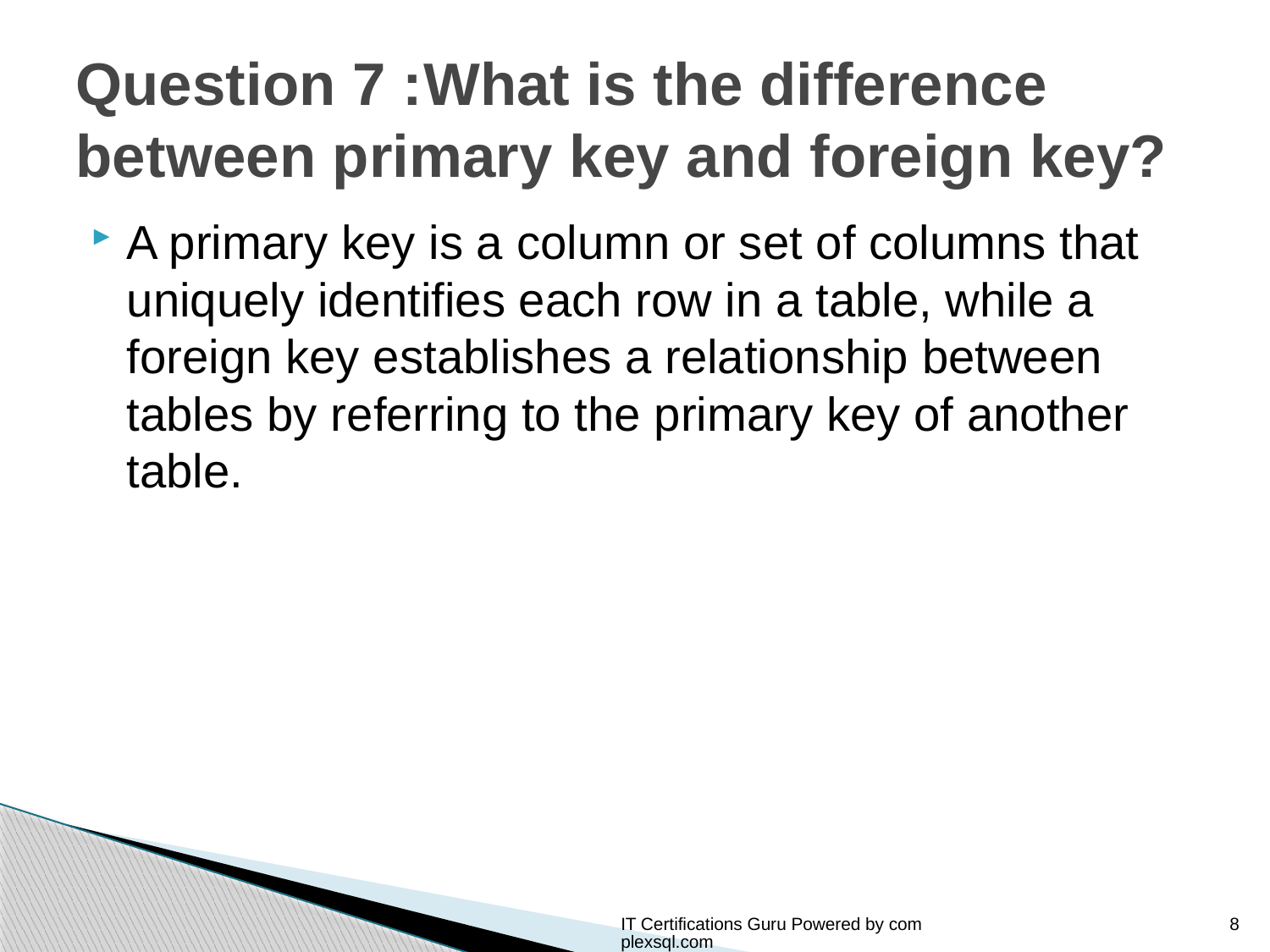

# Question 7 :What is the difference between primary key and foreign key?
A primary key is a column or set of columns that uniquely identifies each row in a table, while a foreign key establishes a relationship between tables by referring to the primary key of another table.
IT Certifications Guru Powered by complexsql.com
8